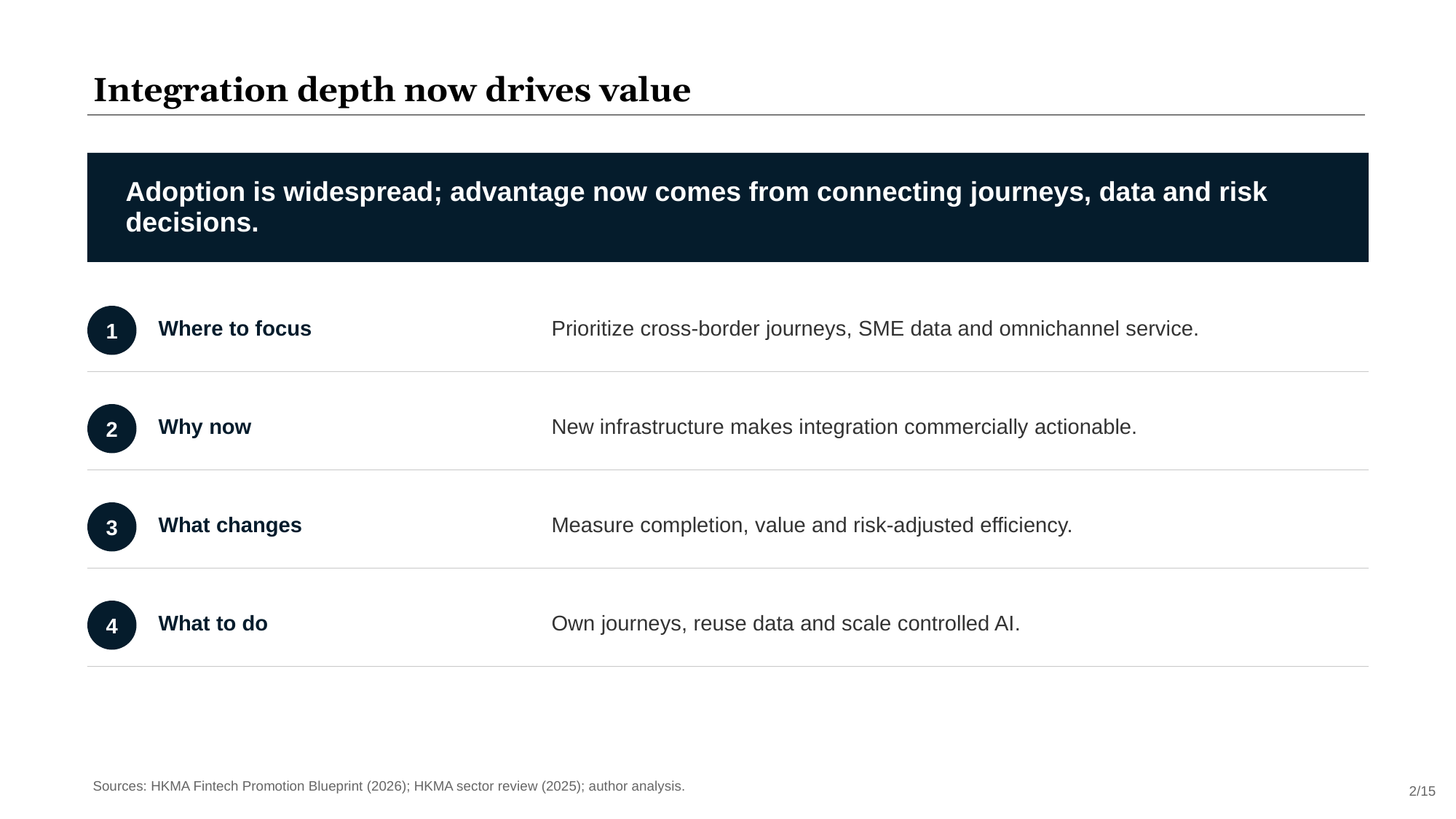

Integration depth now drives value

Adoption is widespread; advantage now comes from connecting journeys, data and risk decisions.
1
Where to focus
Prioritize cross-border journeys, SME data and omnichannel service.

2
Why now
New infrastructure makes integration commercially actionable.

3
What changes
Measure completion, value and risk-adjusted efficiency.

4
What to do
Own journeys, reuse data and scale controlled AI.

Sources: HKMA Fintech Promotion Blueprint (2026); HKMA sector review (2025); author analysis.
2/15